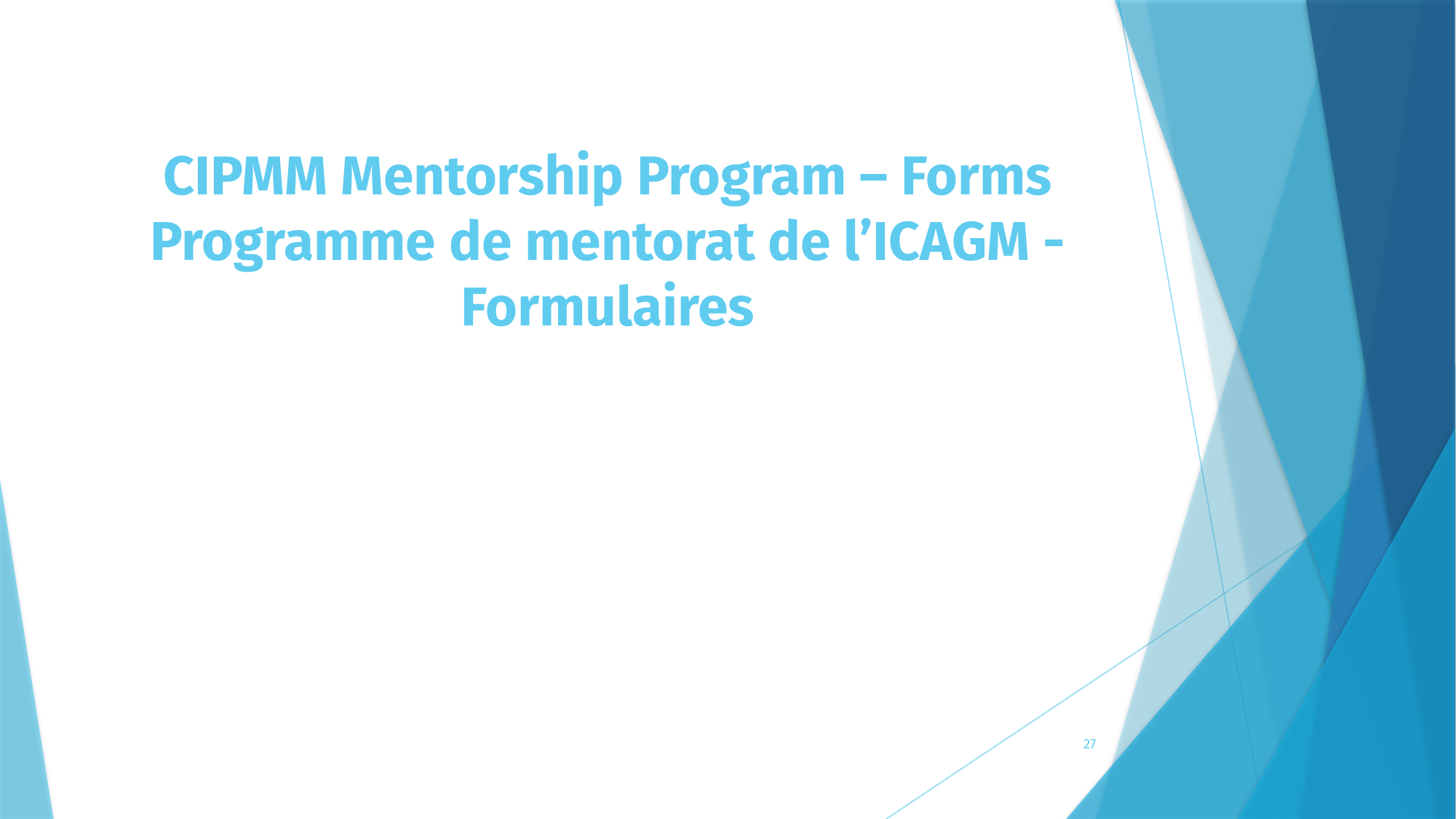

CIPMM Mentorship Program – Forms
Programme de mentorat de l’ICAGM - Formulaires

#
27